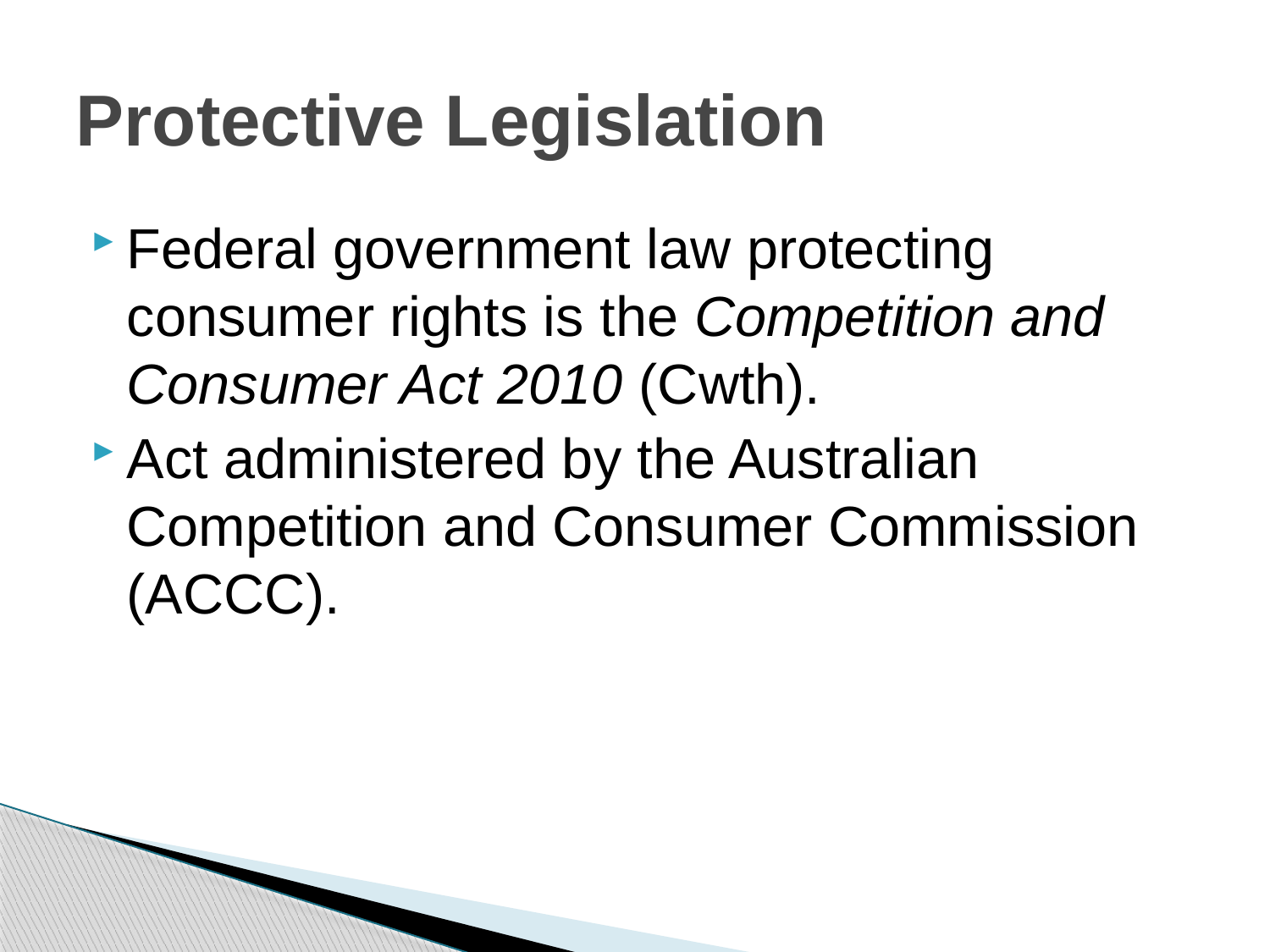

# Protective Legislation
Federal government law protecting consumer rights is the Competition and Consumer Act 2010 (Cwth).
Act administered by the Australian Competition and Consumer Commission (ACCC).